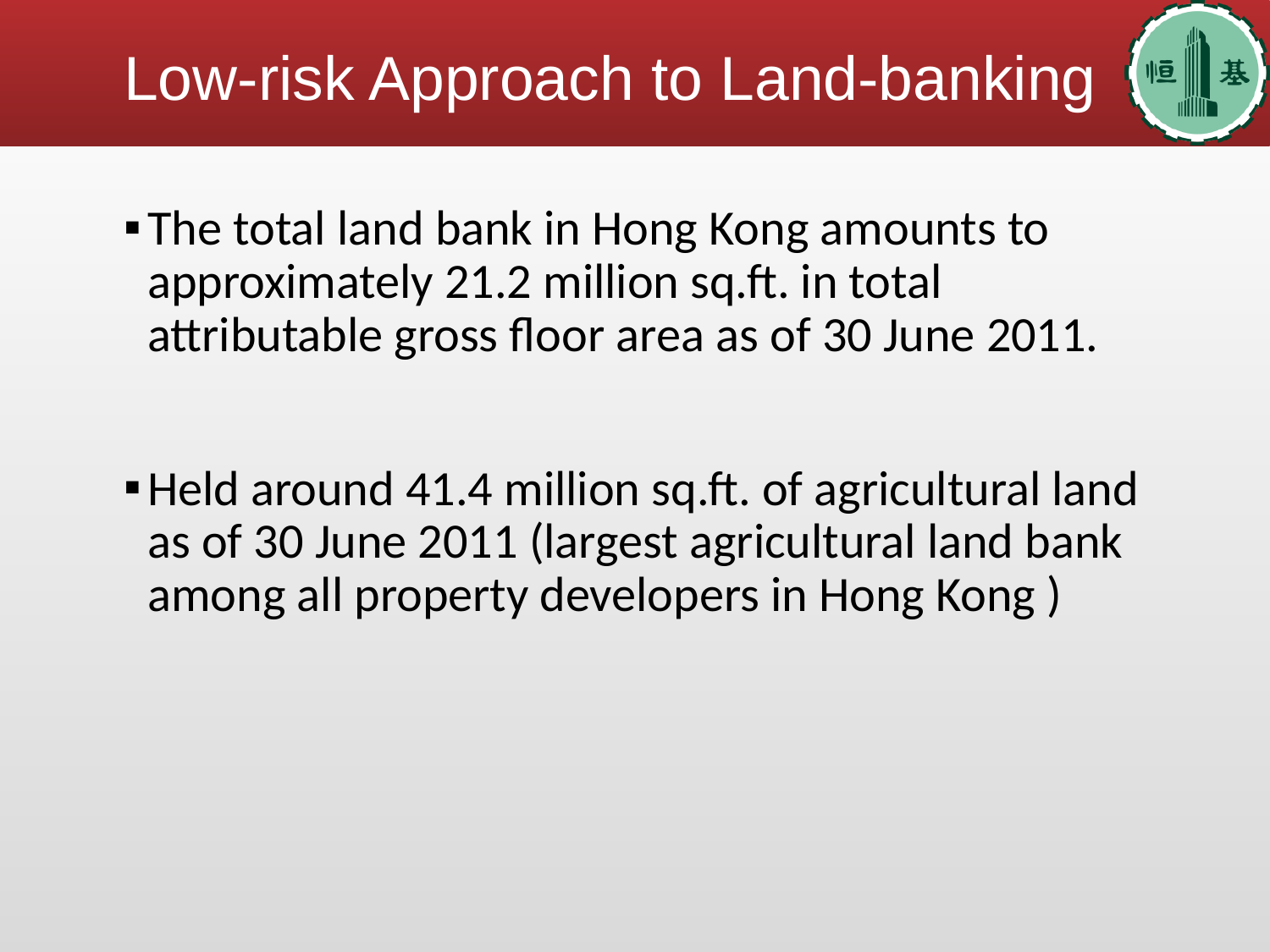

# Low-risk Approach to Land-banking
The total land bank in Hong Kong amounts to approximately 21.2 million sq.ft. in total attributable gross floor area as of 30 June 2011.

Held around 41.4 million sq.ft. of agricultural land as of 30 June 2011 (largest agricultural land bank among all property developers in Hong Kong )